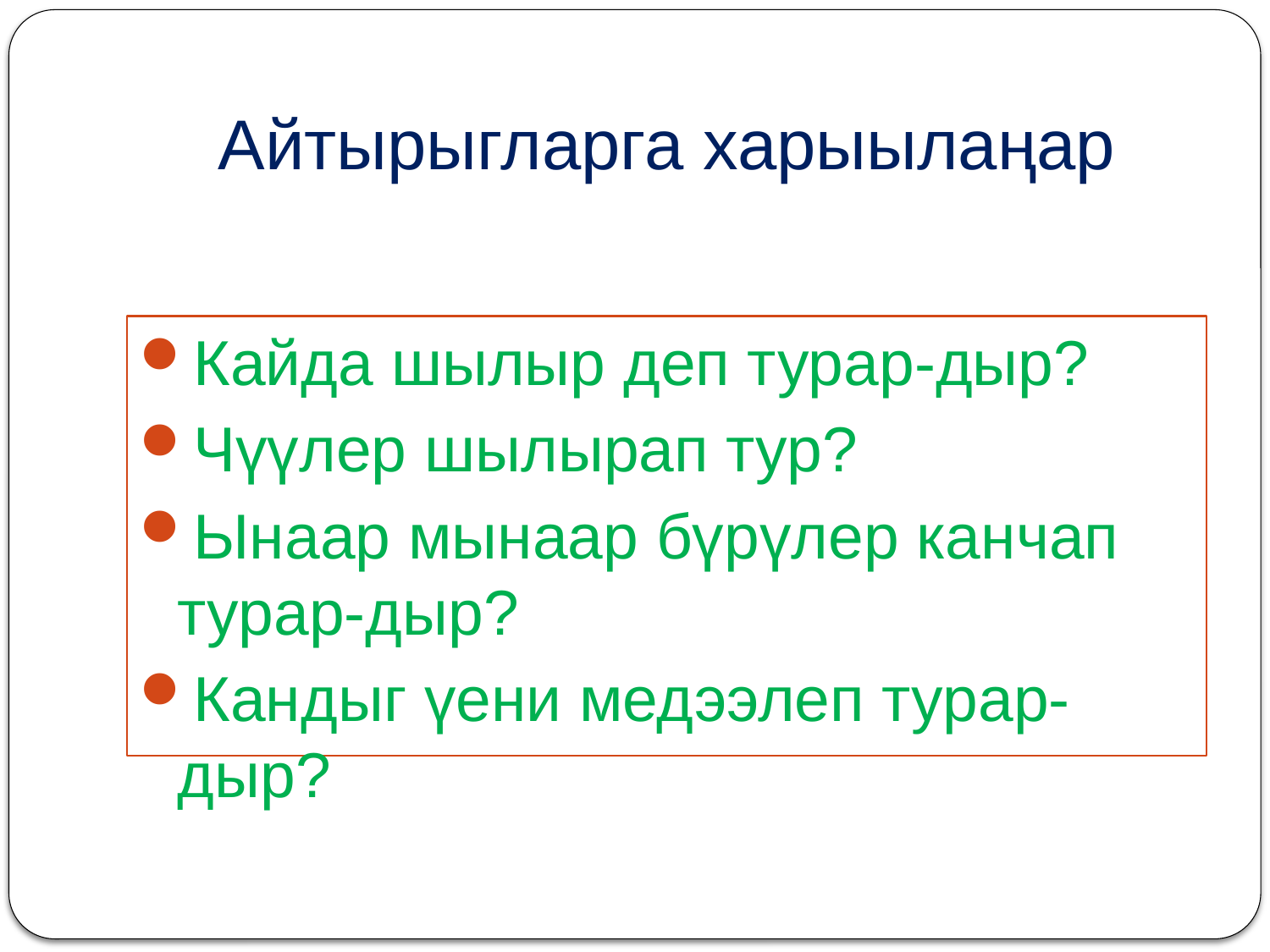

# Айтырыгларга харыылаңар
Кайда шылыр деп турар-дыр?
Чүүлер шылырап тур?
Ынаар мынаар бүрүлер канчап турар-дыр?
Кандыг үени медээлеп турар-дыр?